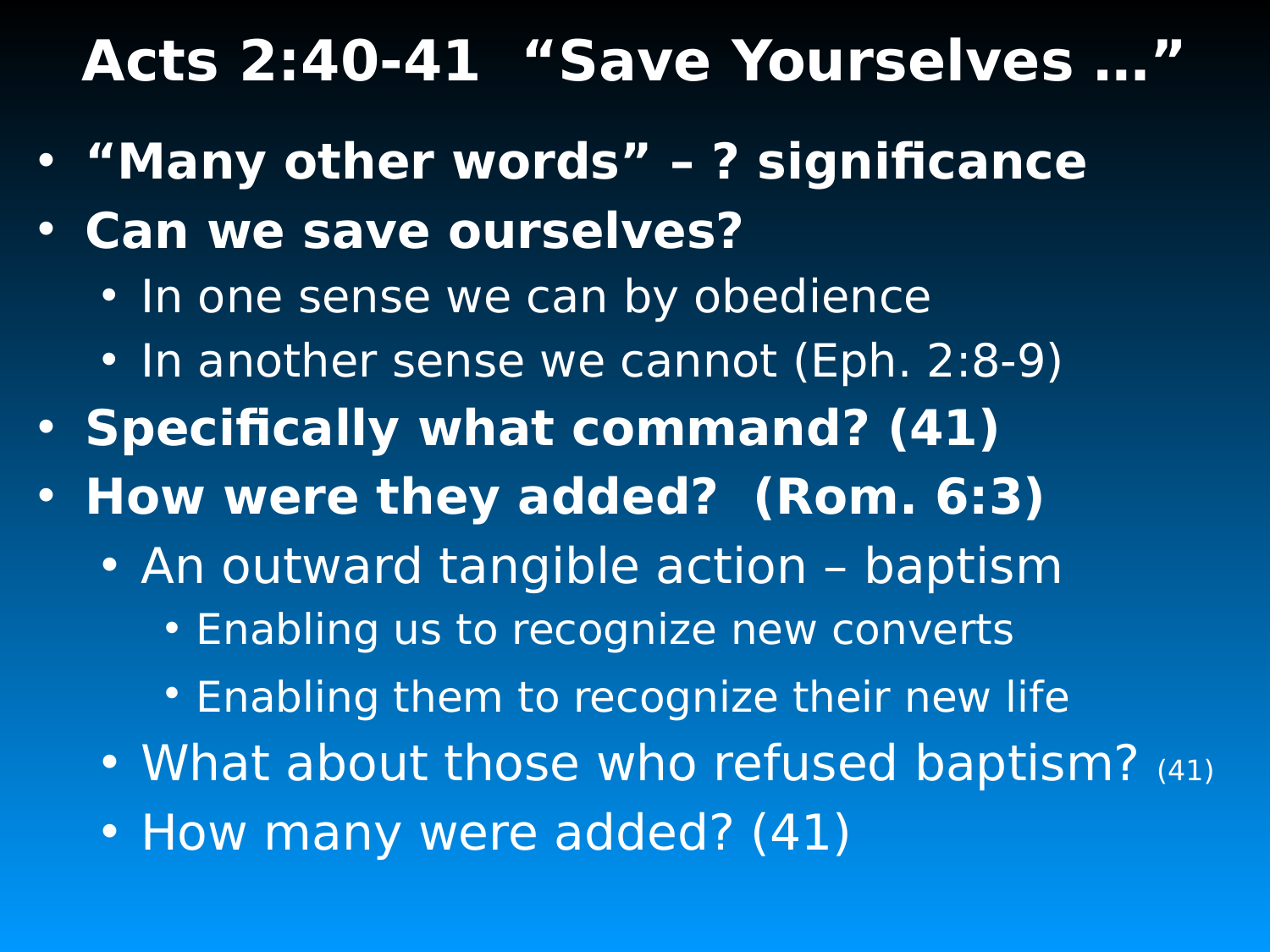

# Acts 2:40-41  “Save Yourselves …”
“Many other words” – ? significance
Can we save ourselves?
In one sense we can by obedience
In another sense we cannot (Eph. 2:8-9)
Specifically what command? (41)
How were they added?  (Rom. 6:3)
An outward tangible action – baptism
Enabling us to recognize new converts
Enabling them to recognize their new life
What about those who refused baptism? (41)
How many were added? (41)